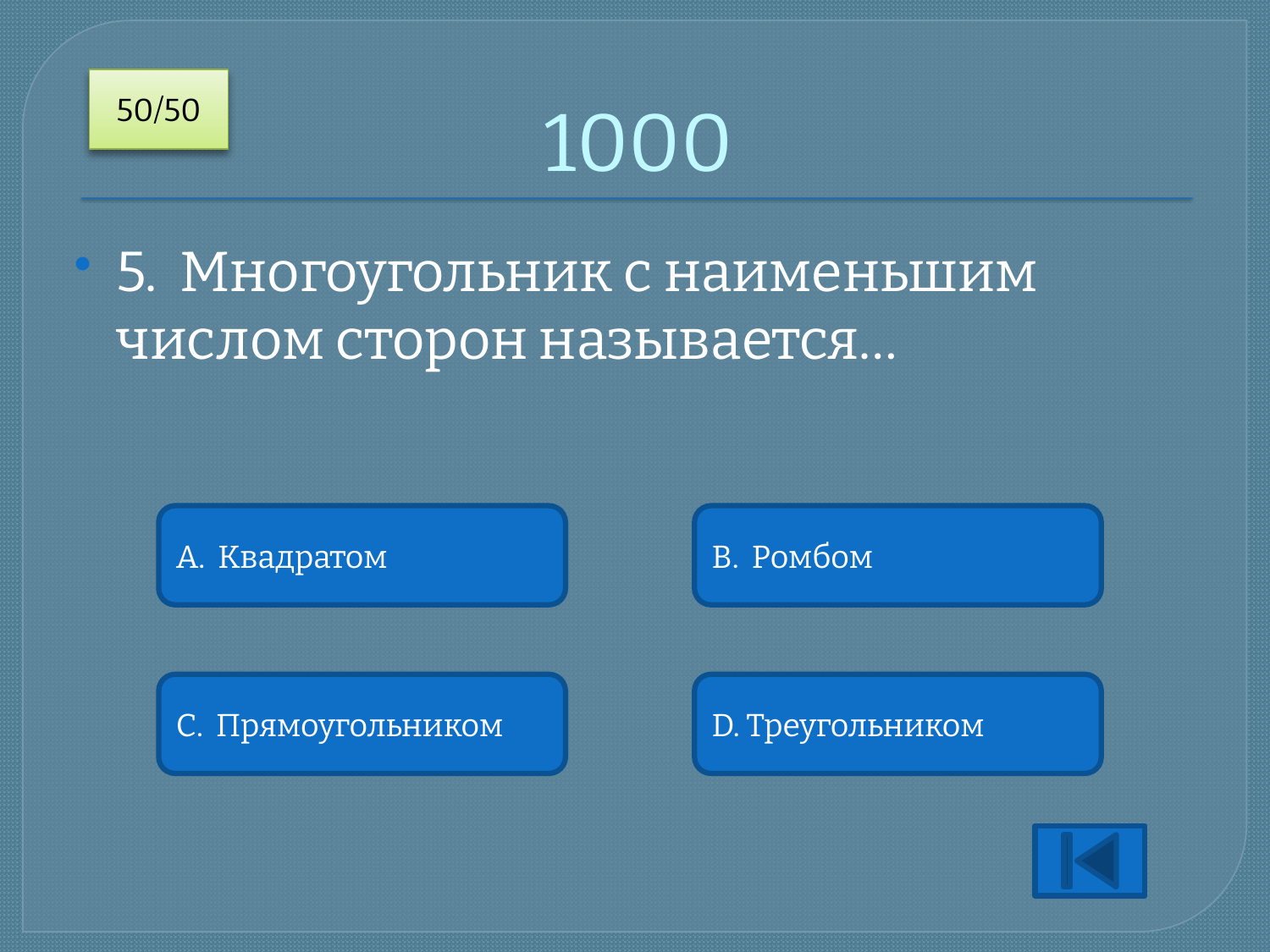

# 1000
50/50
5.  Многоугольник с наименьшим числом сторон называется…

A.  Квадратом
B.  Ромбом
C.  Прямоугольником
D. Треугольником